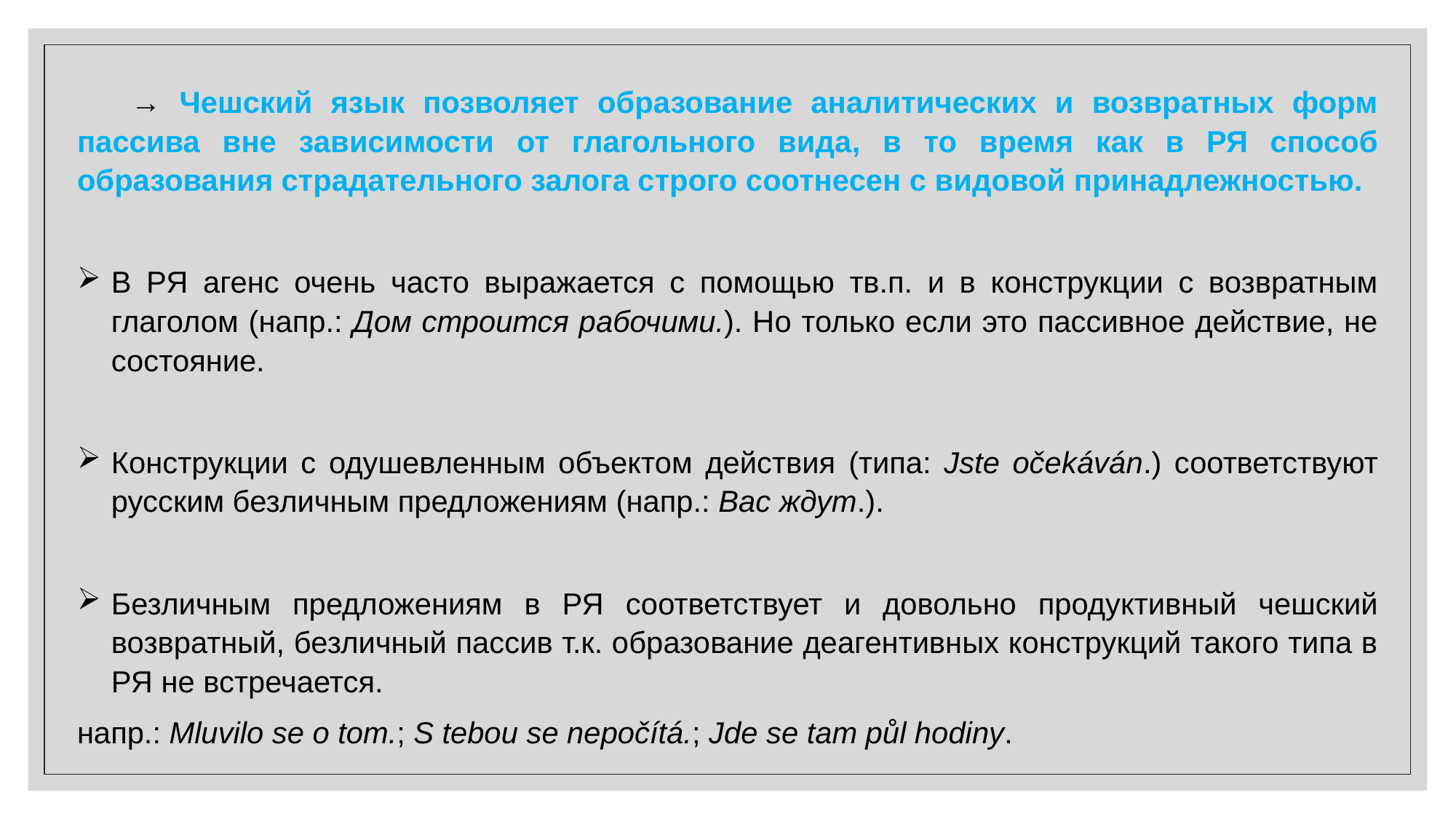

→ Чешский язык позволяет образование аналитических и возвратных форм пассива вне зависимости от глагольного вида, в то время как в РЯ способ образования страдательного залога строго соотнесен с видовой принадлежностью.

В РЯ агенс очень часто выражается с помощью тв.п. и в конструкции с возвратным глаголом (напр.: Дом строится рабочими.). Но только если это пассивное действие, не состояние.

Конструкции с одушевленным объектом действия (типа: Jste očekáván.) соответствуют русским безличным предложениям (напр.: Вас ждут.).

Безличным предложениям в РЯ соответствует и довольно продуктивный чешский возвратный, безличный пассив т.к. образование деагентивных конструкций такого типа в РЯ не встречается.
напр.: Mluvilo se o tom.; S tebou se nepočítá.; Jde se tam půl hodiny.